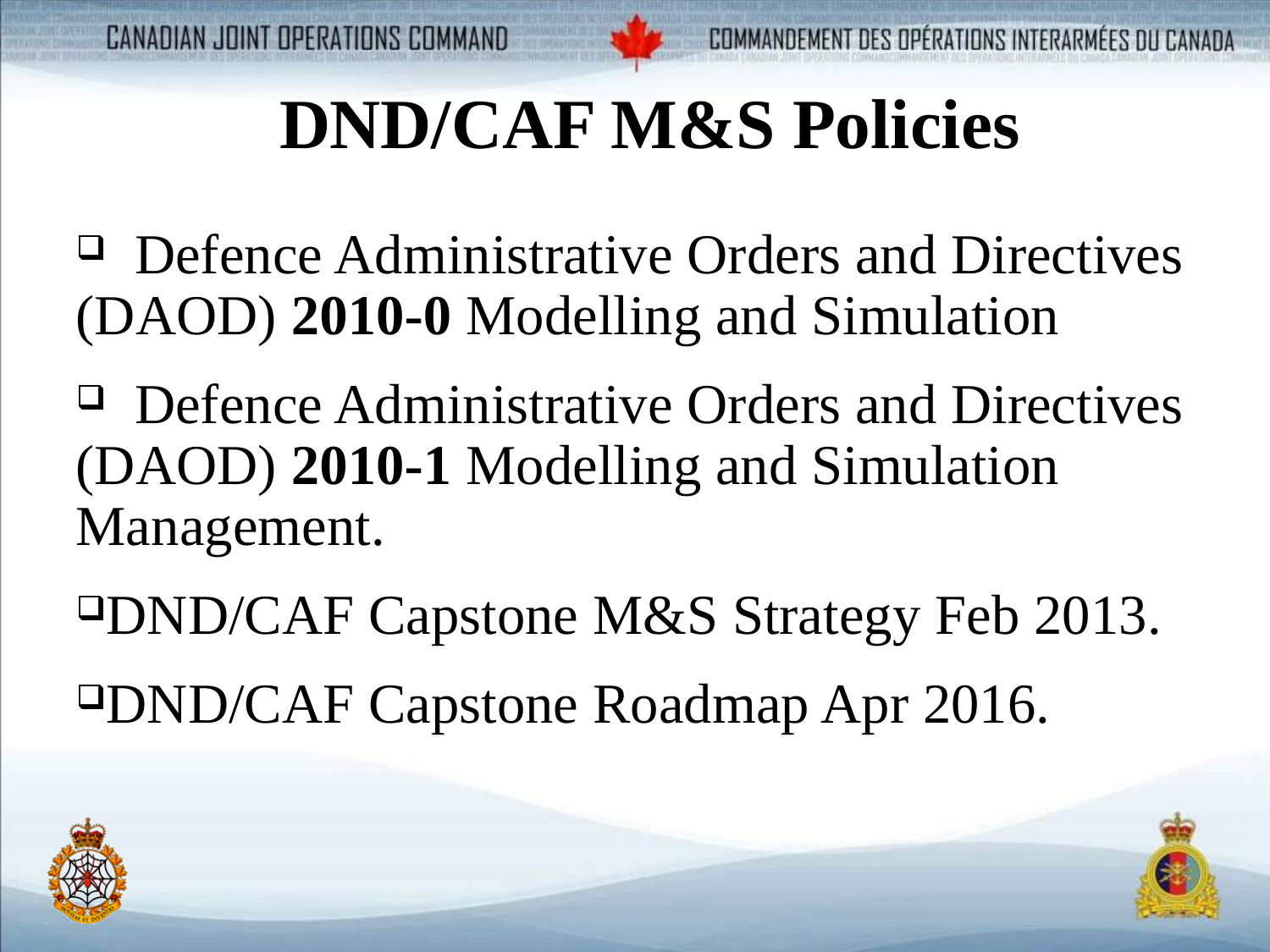

DND/CAF M&S Policies
  Defence Administrative Orders and Directives  	(DAOD) 2010-0 Modelling and Simulation
  Defence Administrative Orders and Directives  	(DAOD) 2010-1 Modelling and Simulation 	Management.
DND/CAF Capstone M&S Strategy Feb 2013.
DND/CAF Capstone Roadmap Apr 2016.